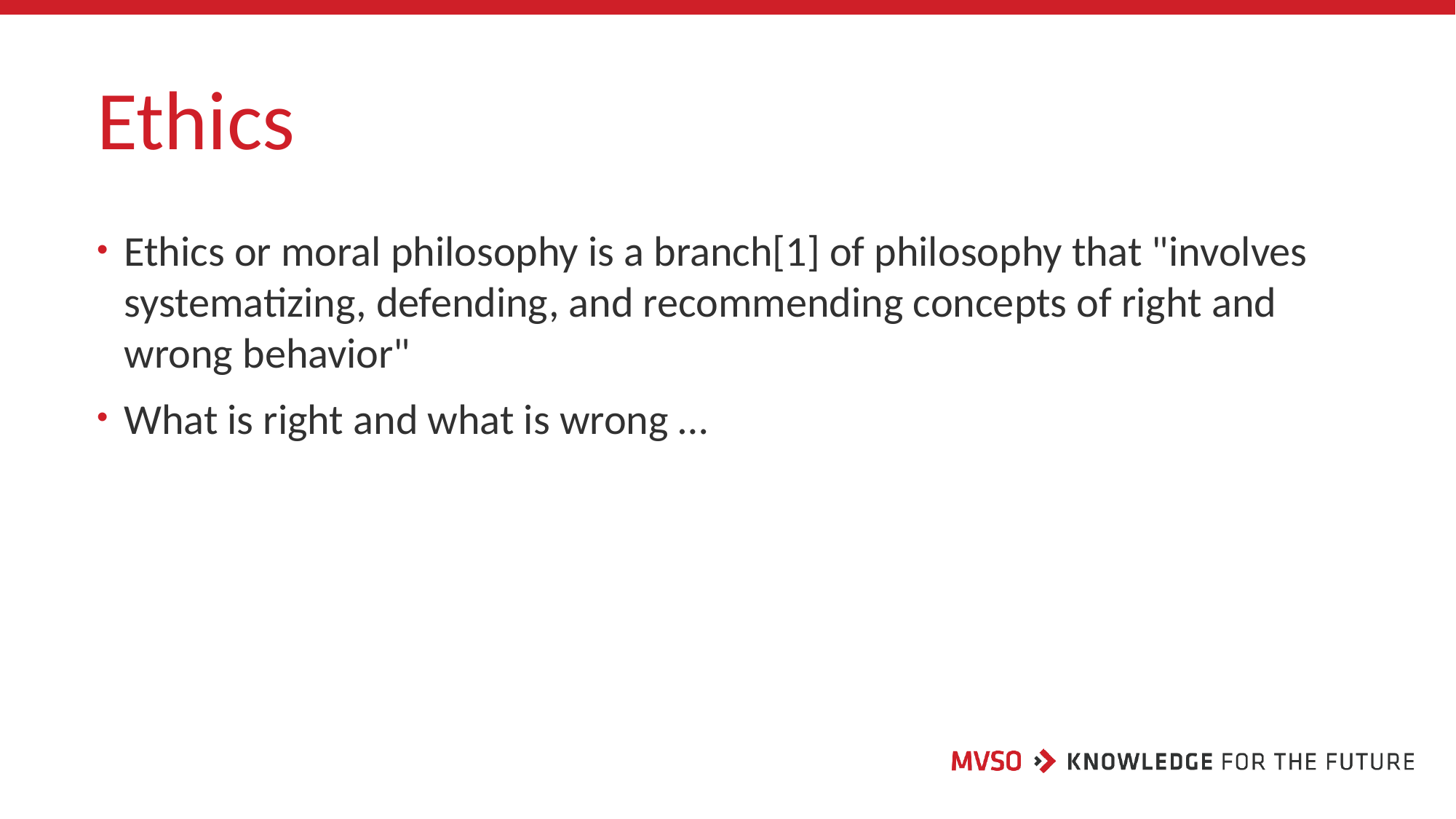

# Ethics
Ethics or moral philosophy is a branch[1] of philosophy that "involves systematizing, defending, and recommending concepts of right and wrong behavior"
What is right and what is wrong …